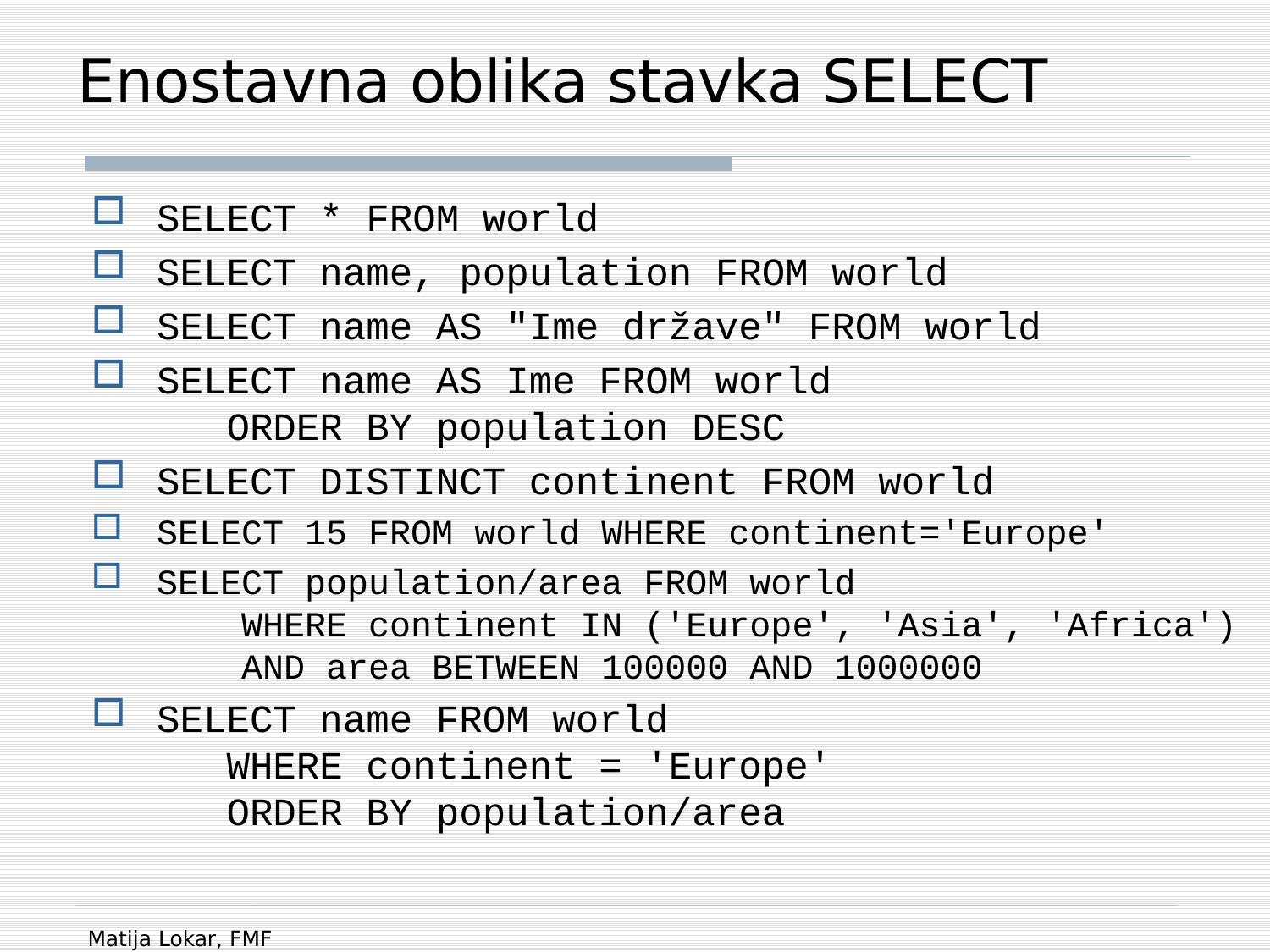

# Enostavna oblika stavka SELECT
SELECT * FROM world
SELECT name, population FROM world
SELECT name AS "Ime države" FROM world
SELECT name AS Ime FROM world
   ORDER BY population DESC
SELECT DISTINCT continent FROM world
SELECT 15 FROM world WHERE continent='Europe'
SELECT population/area FROM world
    WHERE continent IN ('Europe', 'Asia', 'Africa')
    AND area BETWEEN 100000 AND 1000000
SELECT name FROM world
   WHERE continent = 'Europe'
   ORDER BY population/area
Matija Lokar, FMF